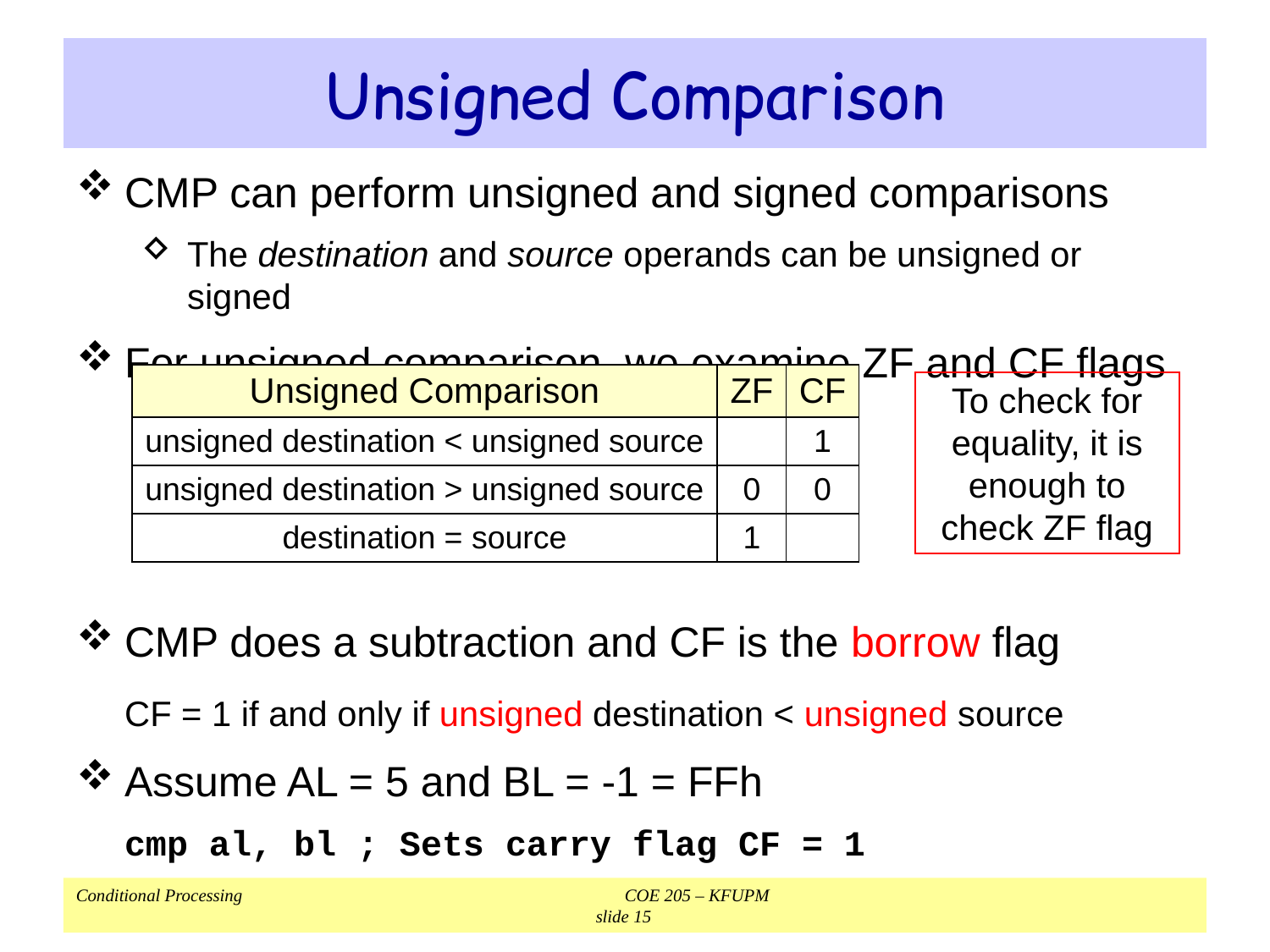

# Unsigned Comparison
CMP can perform unsigned and signed comparisons
The destination and source operands can be unsigned or signed
For unsigned comparison, we examine ZF and CF flags

CMP does a subtraction and CF is the borrow flag
	CF = 1 if and only if unsigned destination < unsigned source
Assume AL = 5 and BL = -1 = FFh
	cmp al, bl ; Sets carry flag CF = 1
| Unsigned Comparison | ZF | CF |
| --- | --- | --- |
| unsigned destination < unsigned source |  | 1 |
| unsigned destination > unsigned source | 0 | 0 |
| destination = source | 1 |  |
To check for equality, it is enough to check ZF flag